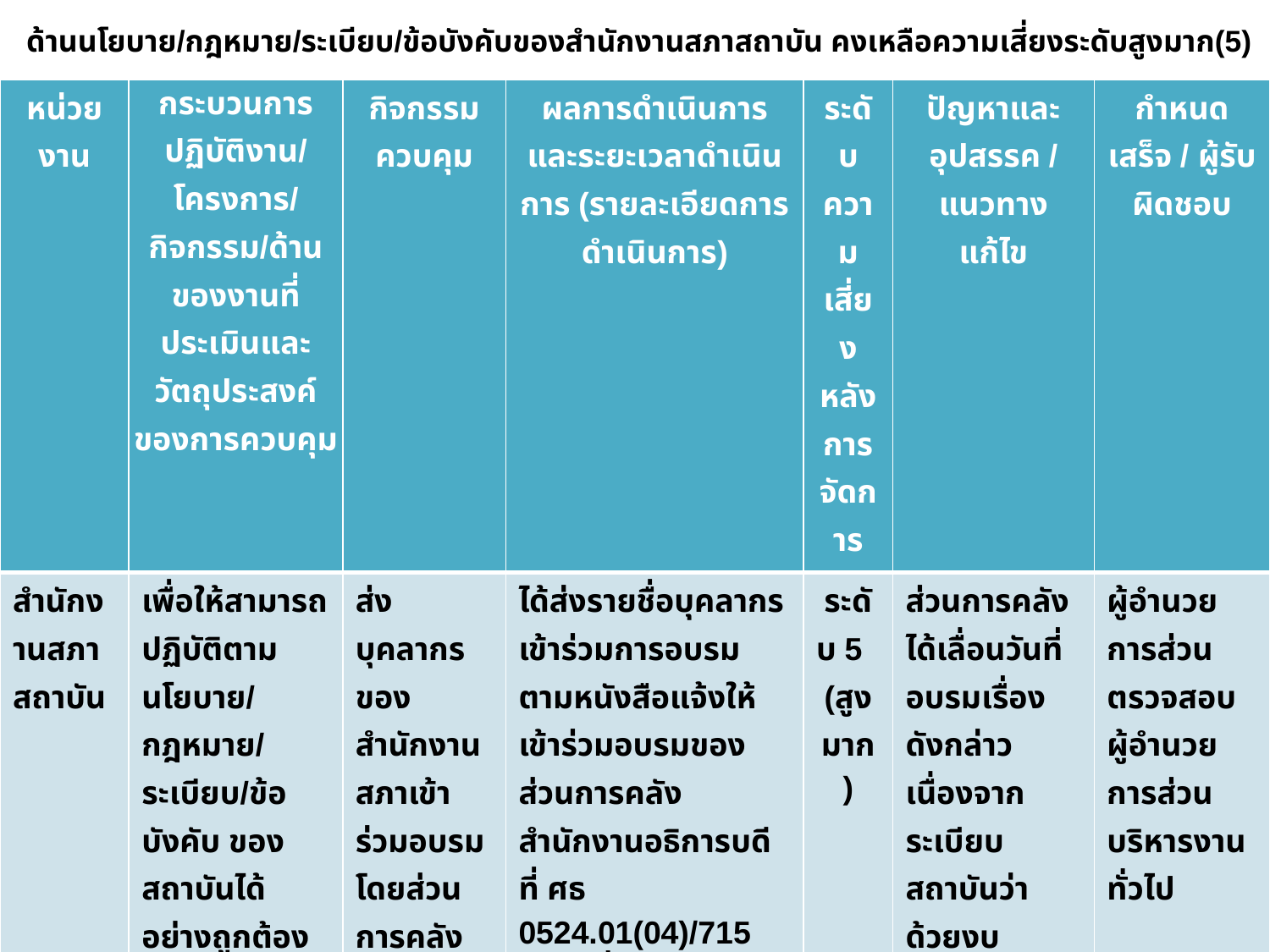

# ด้านนโยบาย/กฎหมาย/ระเบียบ/ข้อบังคับของสำนักงานสภาสถาบัน คงเหลือความเสี่ยงระดับสูงมาก(5)
| หน่วยงาน | กระบวนการปฏิบัติงาน/โครงการ/กิจกรรม/ด้านของงานที่ประเมินและวัตถุประสงค์ของการควบคุม | กิจกรรมควบคุม | ผลการดำเนินการและระยะเวลาดำเนินการ (รายละเอียดการดำเนินการ) | ระดับความเสี่ยงหลังการจัดการ | ปัญหาและอุปสรรค / แนวทางแก้ไข | กำหนดเสร็จ / ผู้รับผิดชอบ |
| --- | --- | --- | --- | --- | --- | --- |
| สำนักงานสภาสถาบัน | เพื่อให้สามารถปฏิบัติตามนโยบาย/กฎหมาย/ระเบียบ/ข้อบังคับ ของสถาบันได้อย่างถูกต้อง | ส่งบุคลากรของสำนักงานสภาเข้าร่วมอบรม โดยส่วนการคลังเป็นหน่วยงานที่รับผิดชอบในการดำเนินการจัดอบรม | ได้ส่งรายชื่อบุคลากรเข้าร่วมการอบรม ตามหนังสือแจ้งให้เข้าร่วมอบรมของส่วนการคลัง สำนักงานอธิการบดี ที่ ศธ 0524.01(04)/715 ลงวันที่ 12 มิถุนายน 2556 เรื่อง ขอเชิญร่วมอบรม ระเบียนใหม่ด้านการเงิน การบัญชีและงบประมาณ | ระดับ 5 (สูงมาก) | ส่วนการคลังได้เลื่อนวันที่อบรมเรื่องดังกล่าว เนื่องจากระเบียบสถาบันว่าด้วยงบประมาณการบริหารการเงินและทรัพย์สินสถาบัน ยังไม่ประกาศใช้ | ผู้อำนวยการส่วนตรวจสอบ ผู้อำนวยการส่วนบริหารงานทั่วไป |